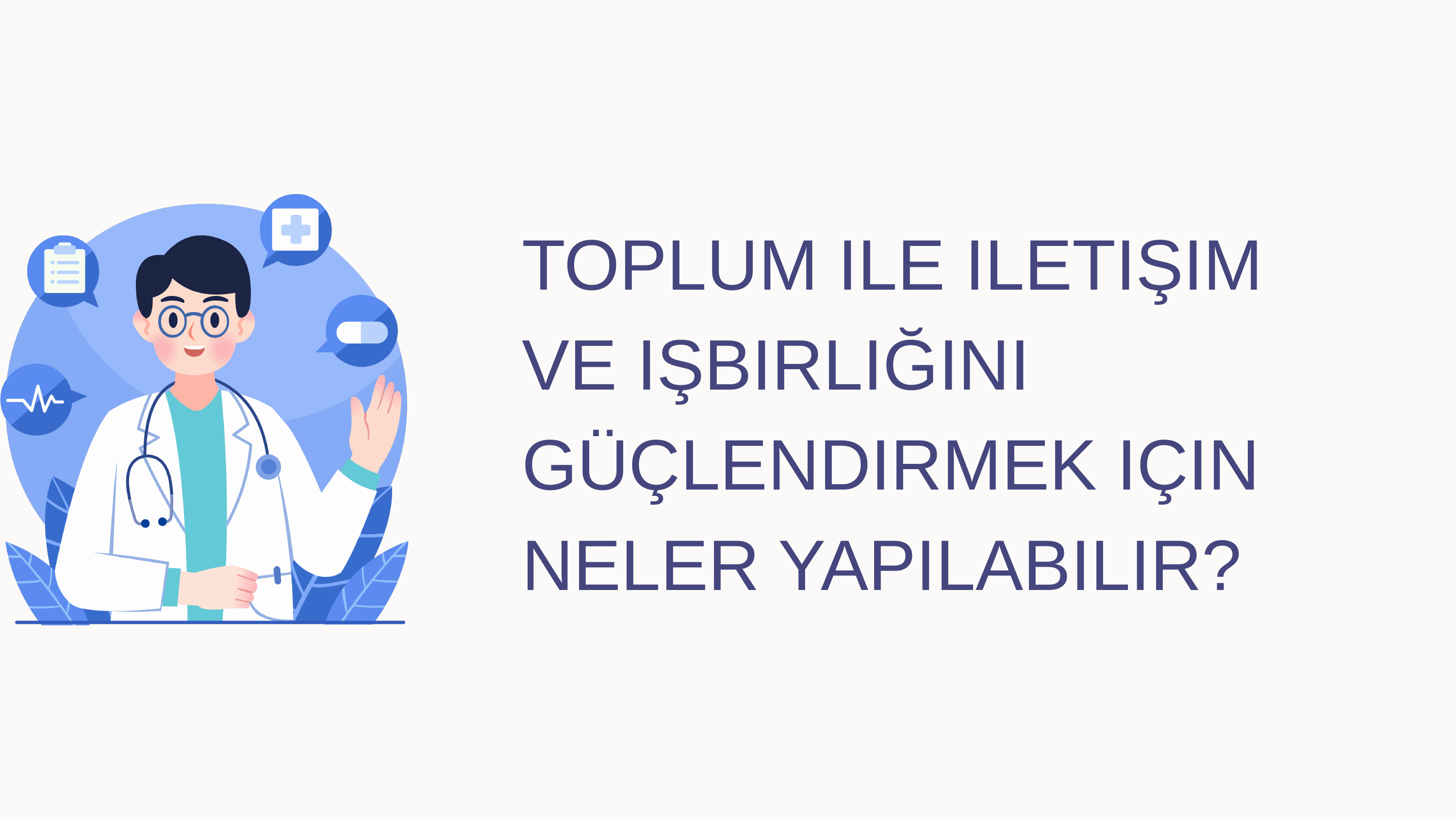

TOPLUM ILE ILETIŞIM VE IŞBIRLIĞINI GÜÇLENDIRMEK IÇIN NELER YAPILABILIR?